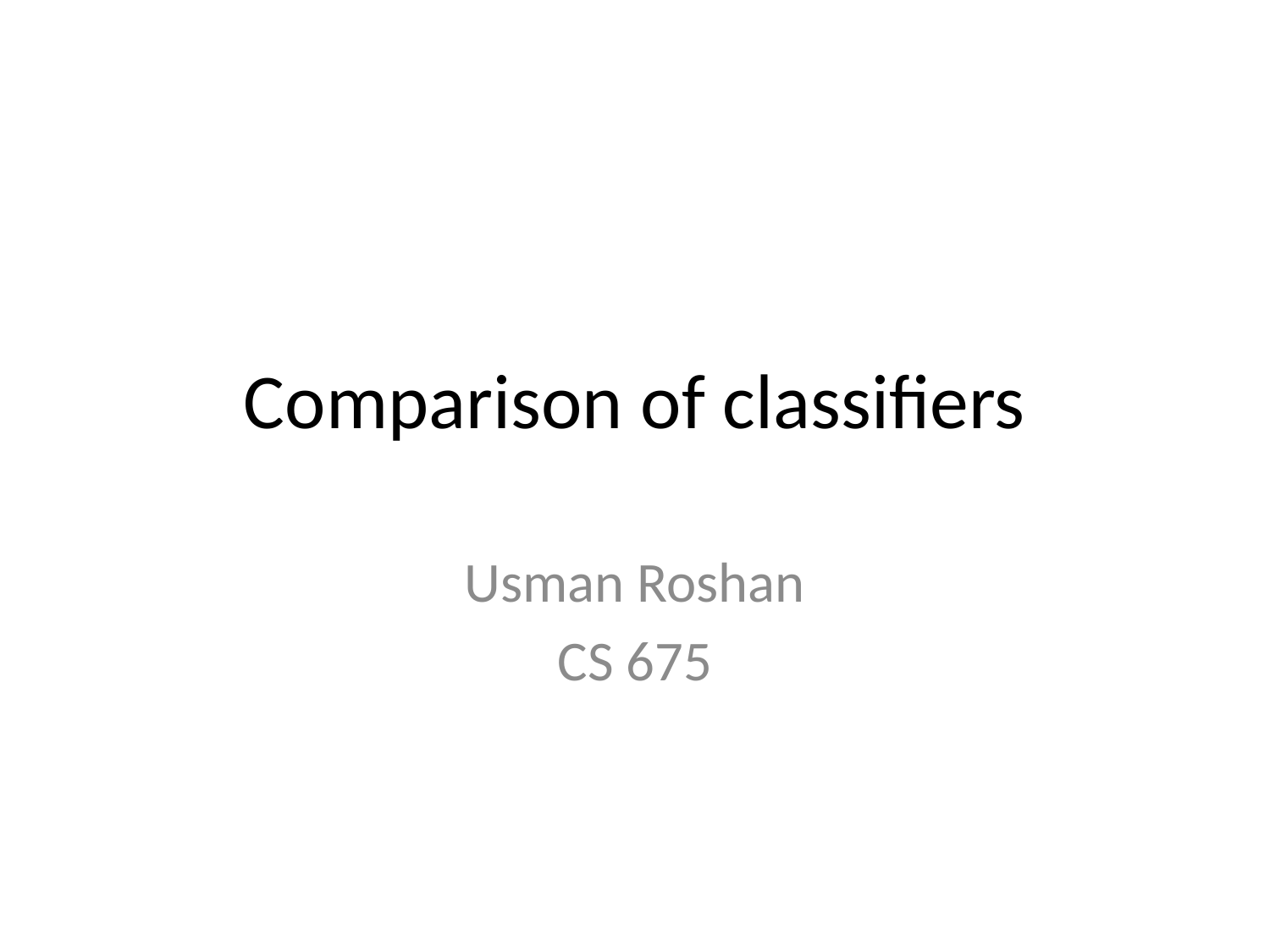

# Comparison of classifiers
Usman Roshan
CS 675